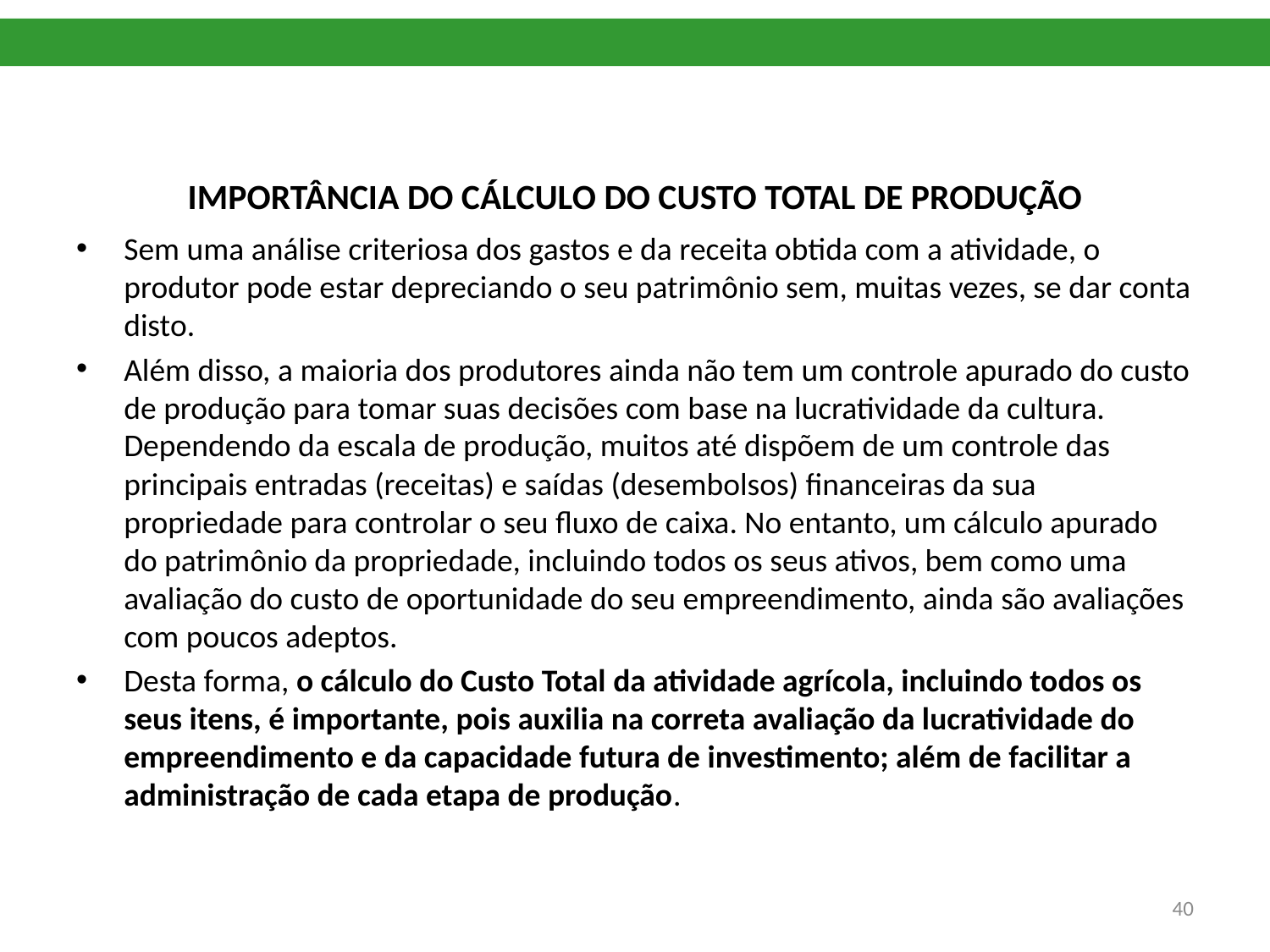

# IMPORTÂNCIA DO CÁLCULO DO CUSTO TOTAL DE PRODUÇÃO
Sem uma análise criteriosa dos gastos e da receita obtida com a atividade, o produtor pode estar depreciando o seu patrimônio sem, muitas vezes, se dar conta disto.
Além disso, a maioria dos produtores ainda não tem um controle apurado do custo de produção para tomar suas decisões com base na lucratividade da cultura. Dependendo da escala de produção, muitos até dispõem de um controle das principais entradas (receitas) e saídas (desembolsos) financeiras da sua propriedade para controlar o seu fluxo de caixa. No entanto, um cálculo apurado do patrimônio da propriedade, incluindo todos os seus ativos, bem como uma avaliação do custo de oportunidade do seu empreendimento, ainda são avaliações com poucos adeptos.
Desta forma, o cálculo do Custo Total da atividade agrícola, incluindo todos os seus itens, é importante, pois auxilia na correta avaliação da lucratividade do empreendimento e da capacidade futura de investimento; além de facilitar a administração de cada etapa de produção.
40